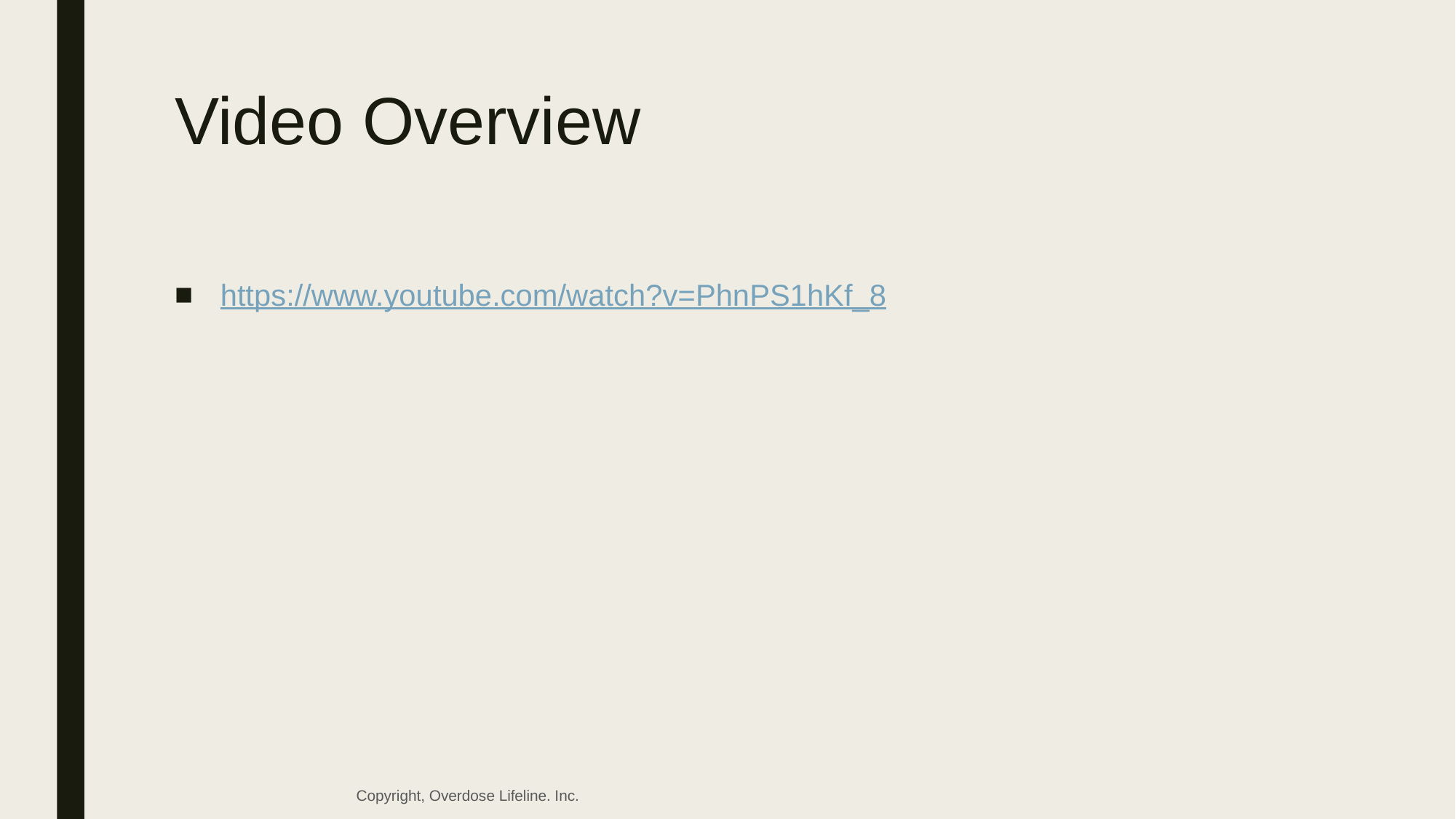

# Video Overview
https://www.youtube.com/watch?v=PhnPS1hKf_8

Copyright, Overdose Lifeline. Inc.